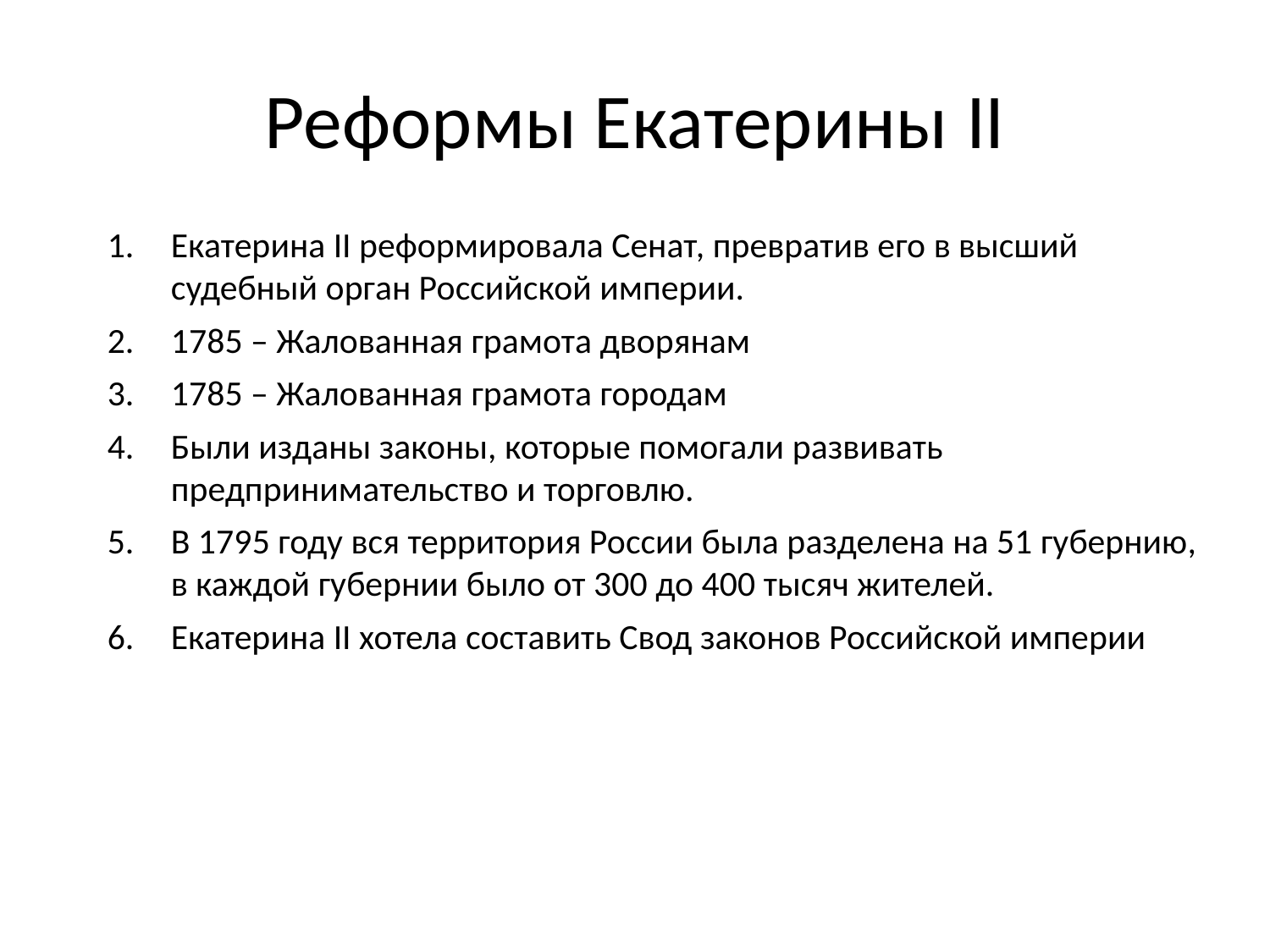

# Реформы Екатерины II
Екатерина II реформировала Сенат, превратив его в высший судебный орган Российской империи.
1785 – Жалованная грамота дворянам
1785 – Жалованная грамота городам
Были изданы законы, которые помогали развивать предпринимательство и торговлю.
В 1795 году вся территория России была разделена на 51 губернию, в каждой губернии было от 300 до 400 тысяч жителей.
Екатерина II хотела составить Свод законов Российской империи